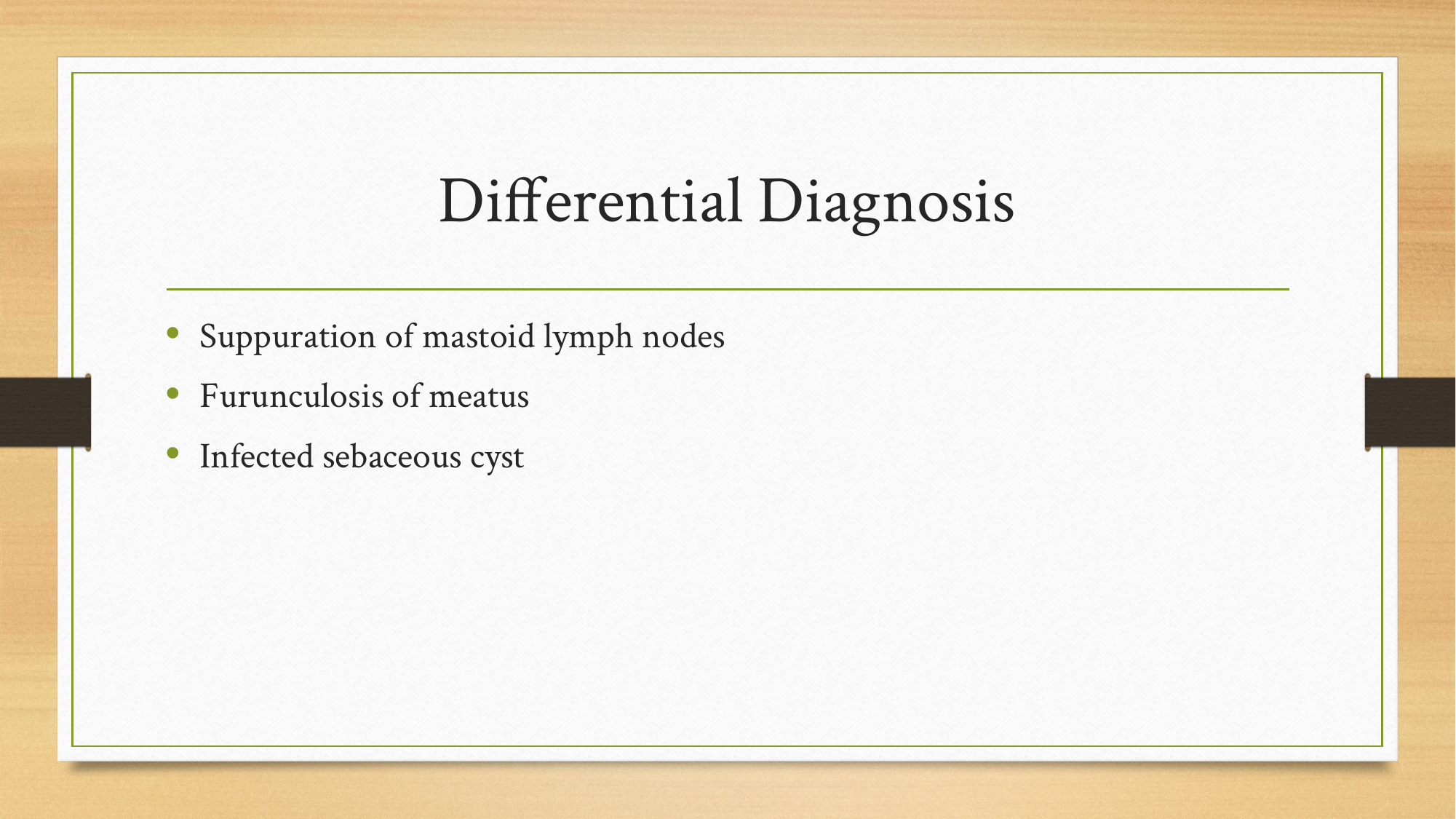

# Differential Diagnosis
Suppuration of mastoid lymph nodes
Furunculosis of meatus
Infected sebaceous cyst